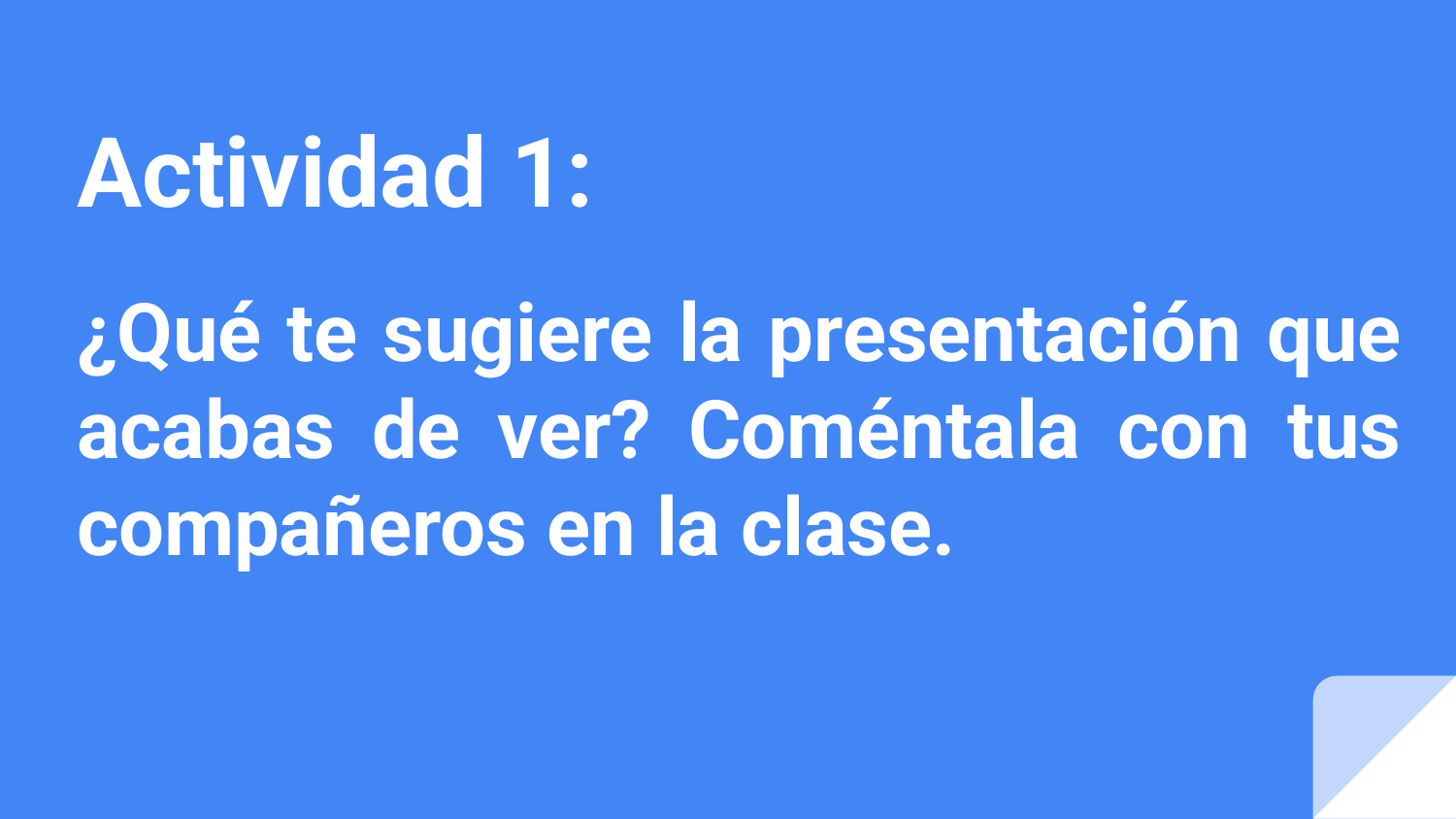

# Actividad 1:
¿Qué te sugiere la presentación que acabas de ver? Coméntala con tus compañeros en la clase.